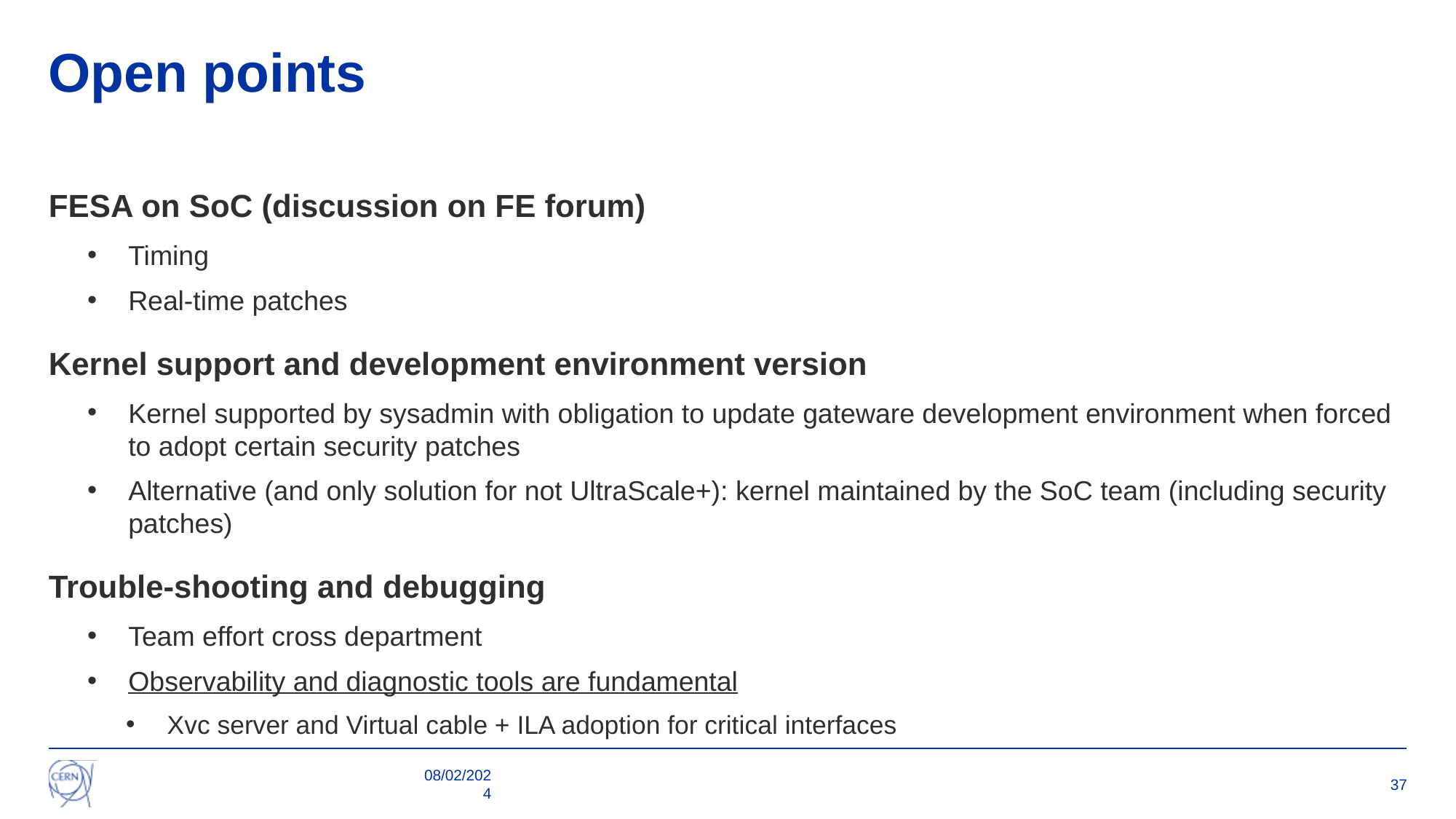

# Open points
FESA on SoC (discussion on FE forum)
Timing
Real-time patches
Kernel support and development environment version
Kernel supported by sysadmin with obligation to update gateware development environment when forced to adopt certain security patches
Alternative (and only solution for not UltraScale+): kernel maintained by the SoC team (including security patches)
Trouble-shooting and debugging
Team effort cross department
Observability and diagnostic tools are fundamental
Xvc server and Virtual cable + ILA adoption for critical interfaces
08/02/2024
37